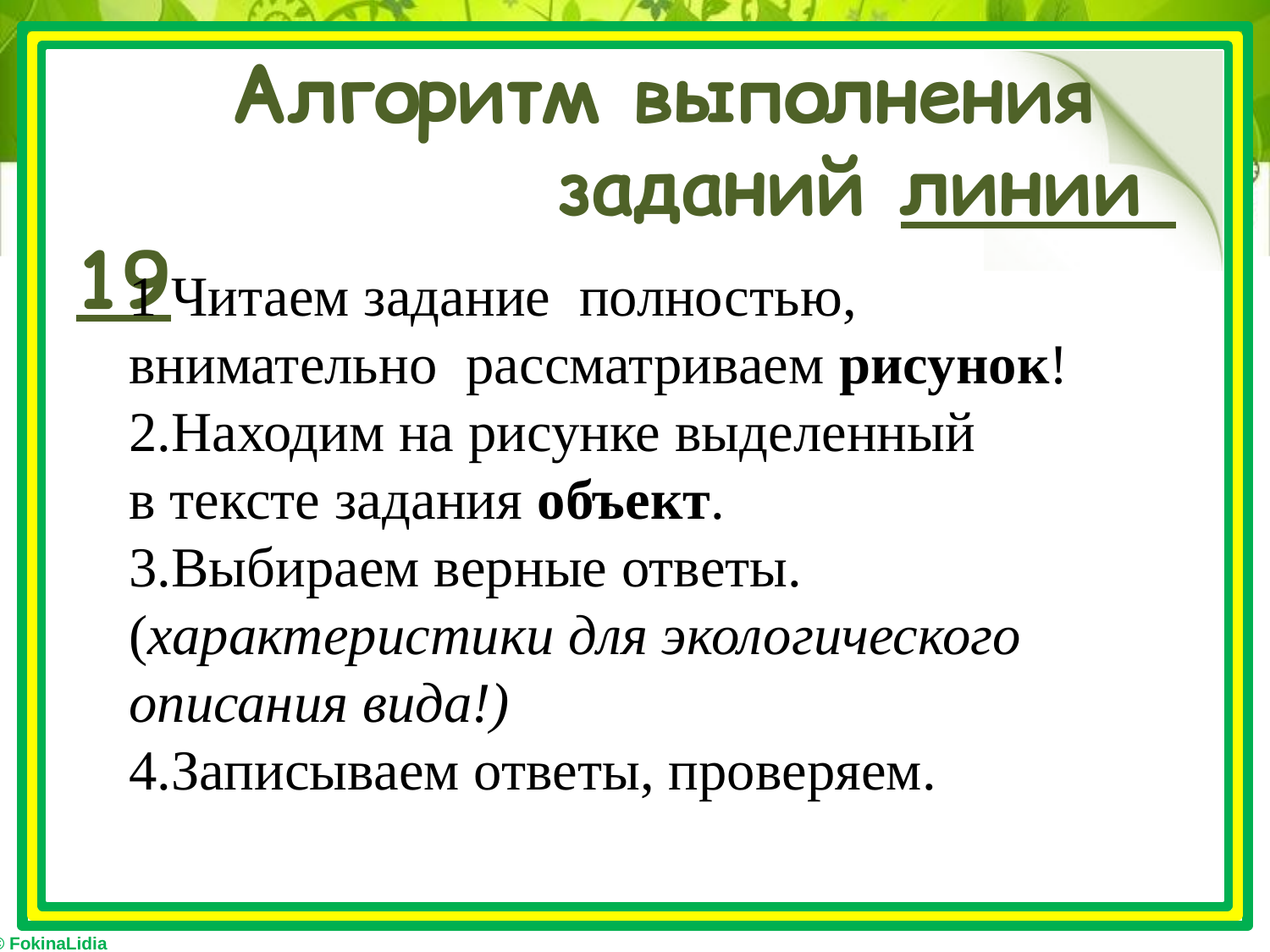

# Алгоритм выполнения            	   заданий линии  19
1 Читаем задание  полностью,
внимательно  рассматриваем рисунок!
2.Находим на рисунке выделенный
в тексте задания объект.
3.Выбираем верные ответы. (характеристики для экологического описания вида!)
4.Записываем ответы, проверяем.